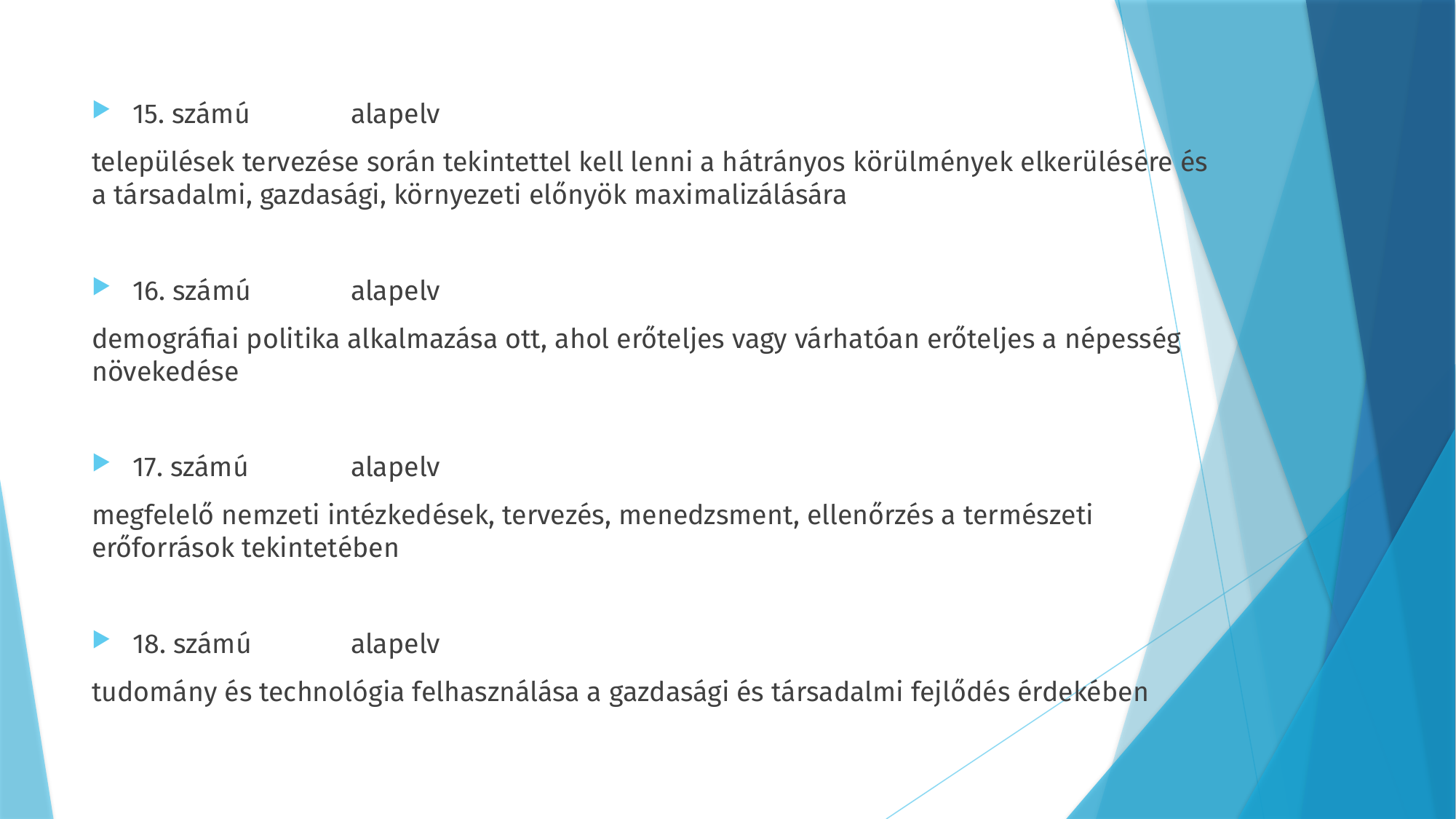

#
15. számú	alapelv
települések tervezése során tekintettel kell lenni a hátrányos körülmények elkerülésére és a társadalmi, gazdasági, környezeti előnyök maximalizálására

16. számú	alapelv
demográfiai politika alkalmazása ott, ahol erőteljes vagy várhatóan erőteljes a népesség növekedése

17. számú	alapelv
megfelelő nemzeti intézkedések, tervezés, menedzsment, ellenőrzés a természeti erőforrások tekintetében

18. számú	alapelv
tudomány és technológia felhasználása a gazdasági és társadalmi fejlődés érdekében